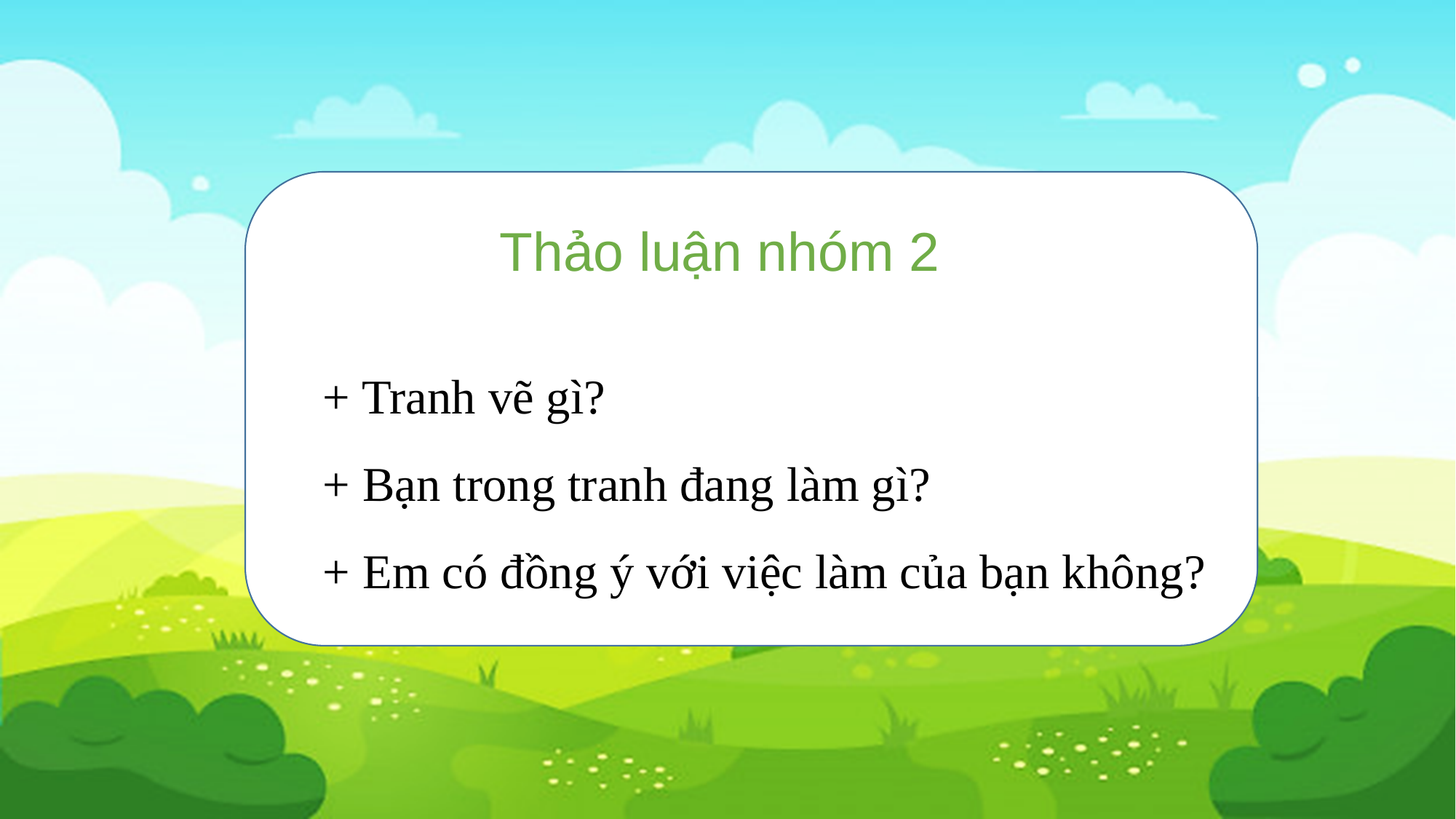

Thảo luận nhóm 2
+ Tranh vẽ gì?
+ Bạn trong tranh đang làm gì?
+ Em có đồng ý với việc làm của bạn không?